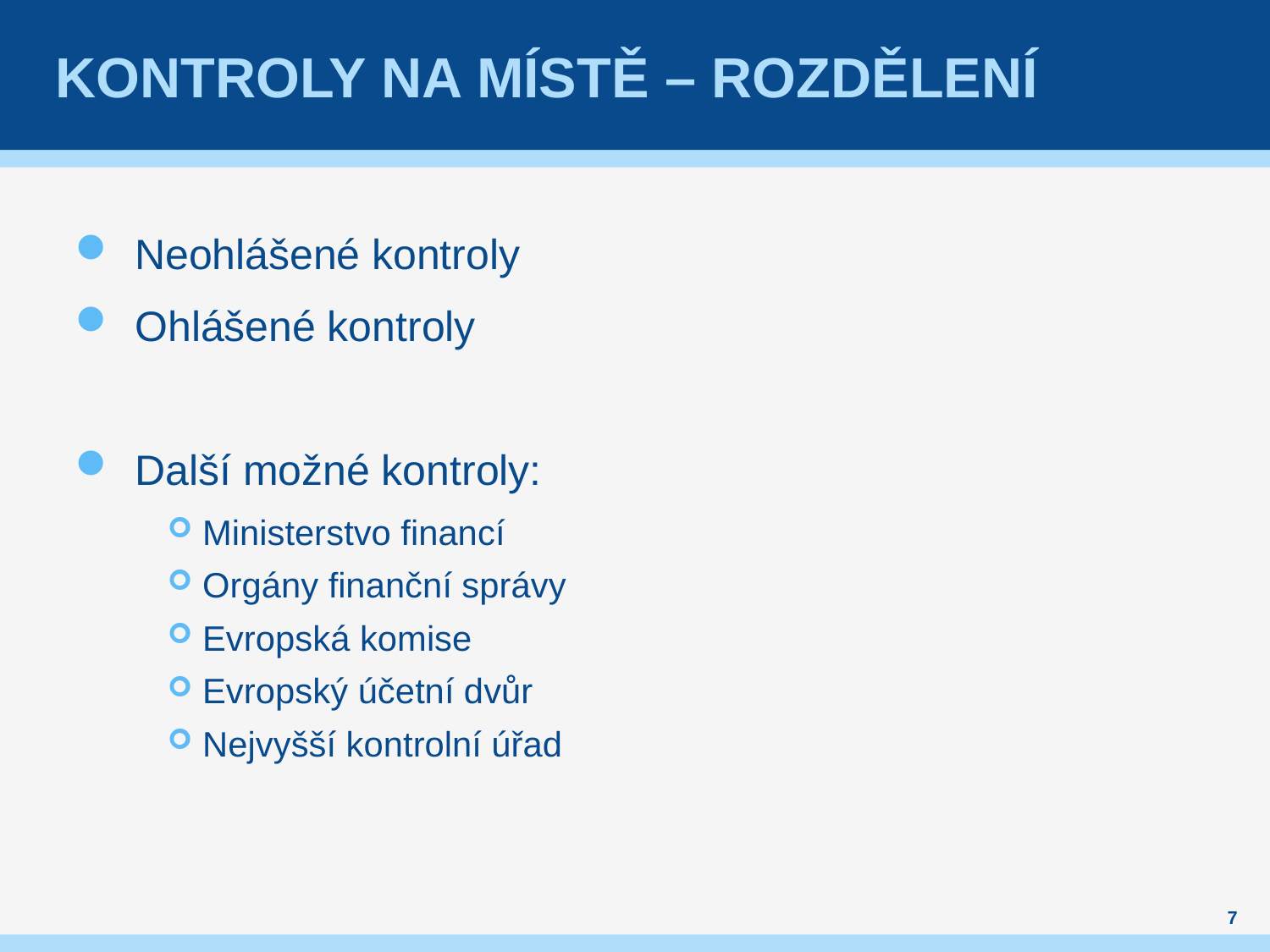

# Kontroly na místě – rozdělení
Neohlášené kontroly
Ohlášené kontroly

Další možné kontroly:
Ministerstvo financí
Orgány finanční správy
Evropská komise
Evropský účetní dvůr
Nejvyšší kontrolní úřad

7